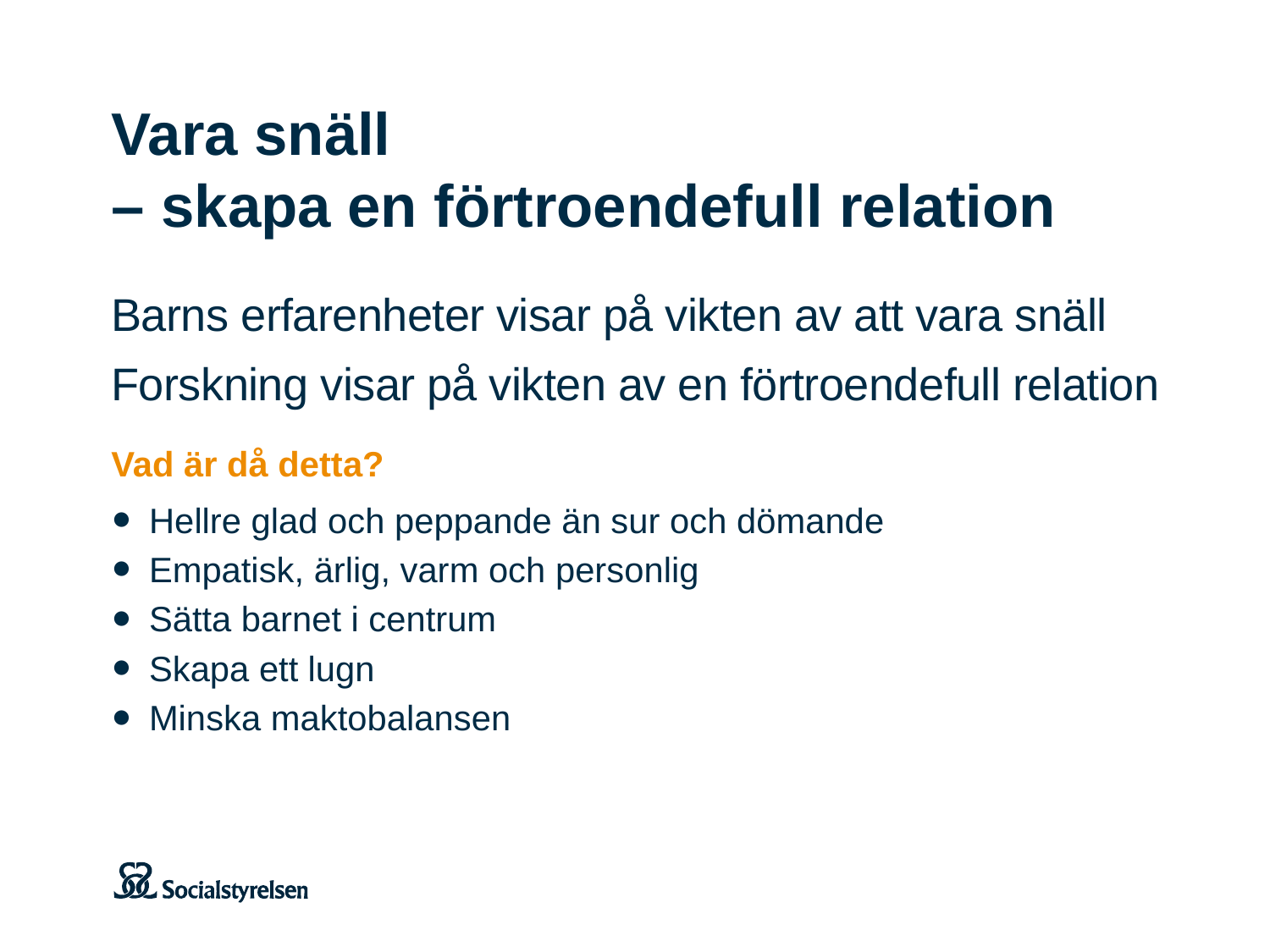

# Vara snäll – skapa en förtroendefull relation
Barns erfarenheter visar på vikten av att vara snäll
Forskning visar på vikten av en förtroendefull relation
Vad är då detta?
Hellre glad och peppande än sur och dömande
Empatisk, ärlig, varm och personlig
Sätta barnet i centrum
Skapa ett lugn
Minska maktobalansen